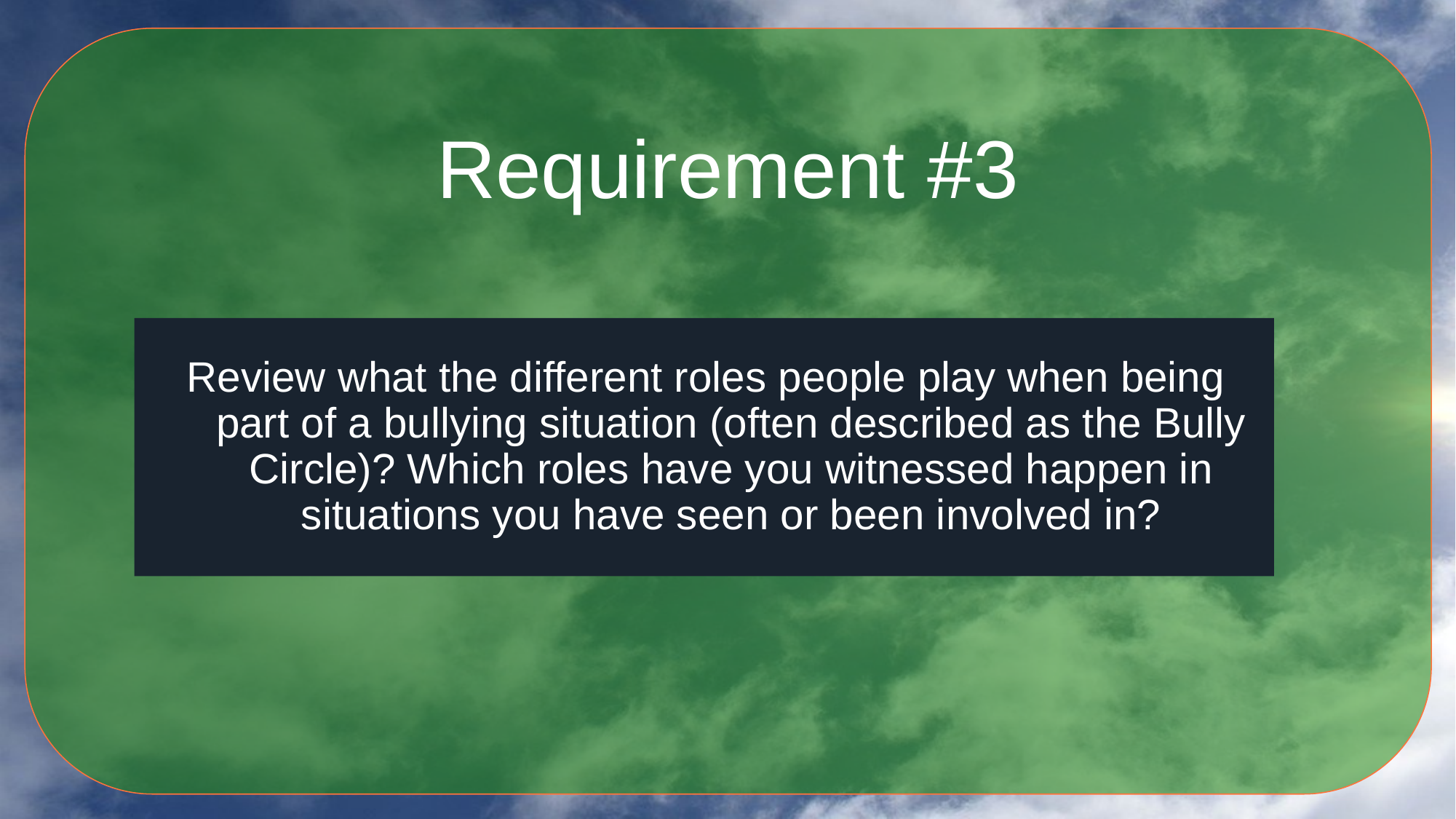

# Requirement #3
Review what the different roles people play when being part of a bullying situation (often described as the Bully Circle)? Which roles have you witnessed happen in situations you have seen or been involved in?